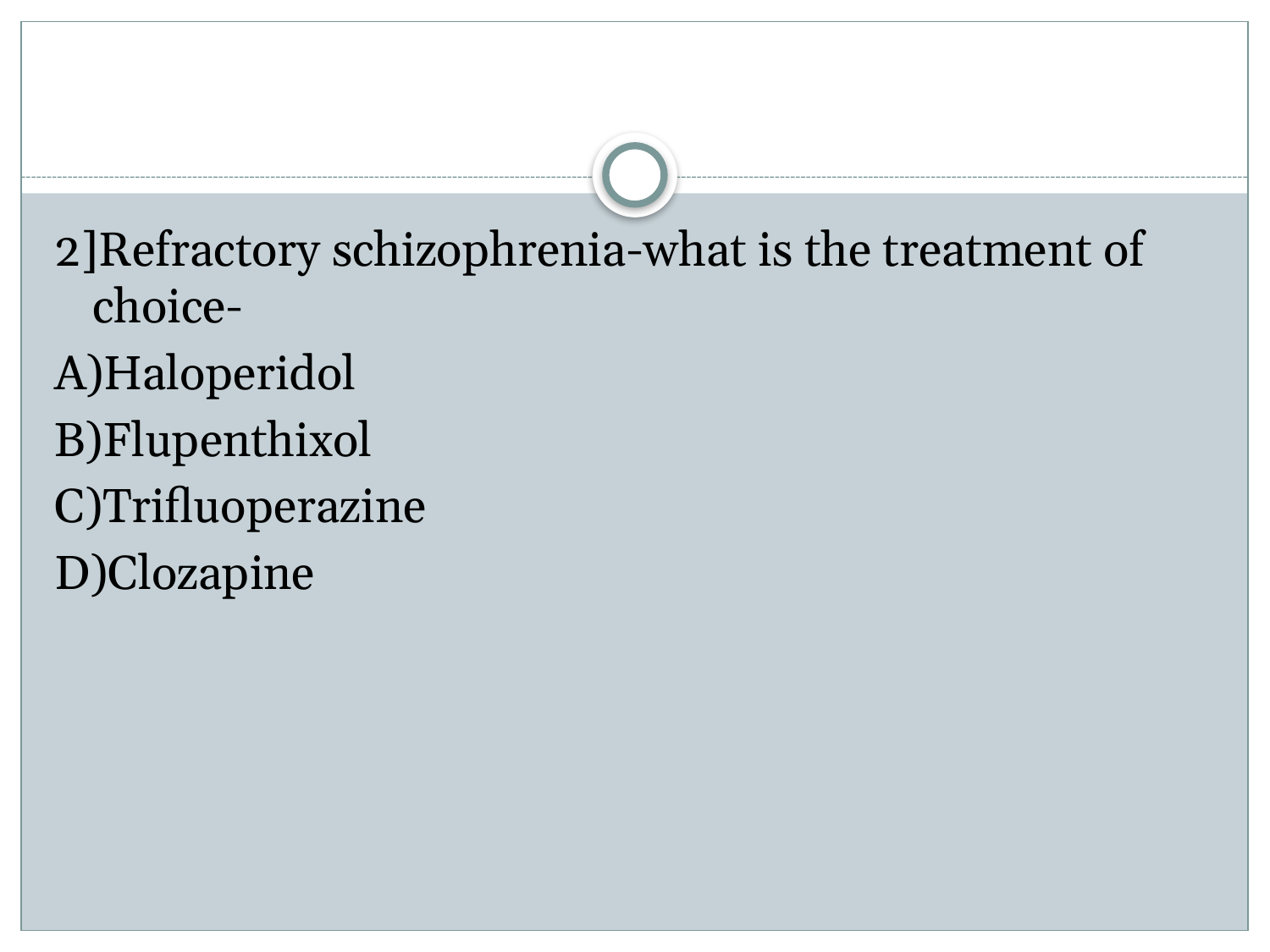

#
2]Refractory schizophrenia-what is the treatment of choice-
A)Haloperidol
B)Flupenthixol
C)Trifluoperazine
D)Clozapine